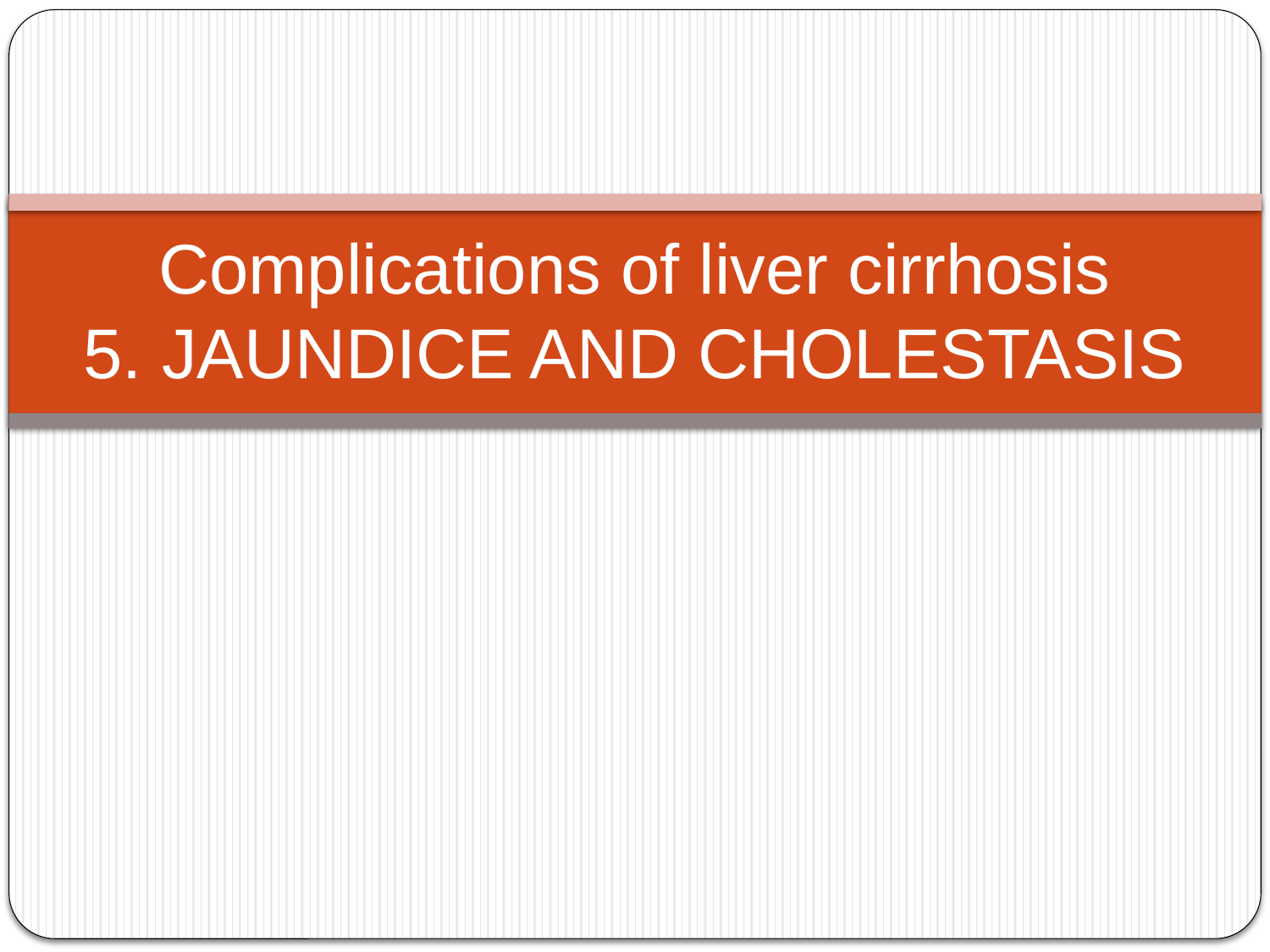

# Complications of liver cirrhosis 5. JAUNDICE AND CHOLESTASIS